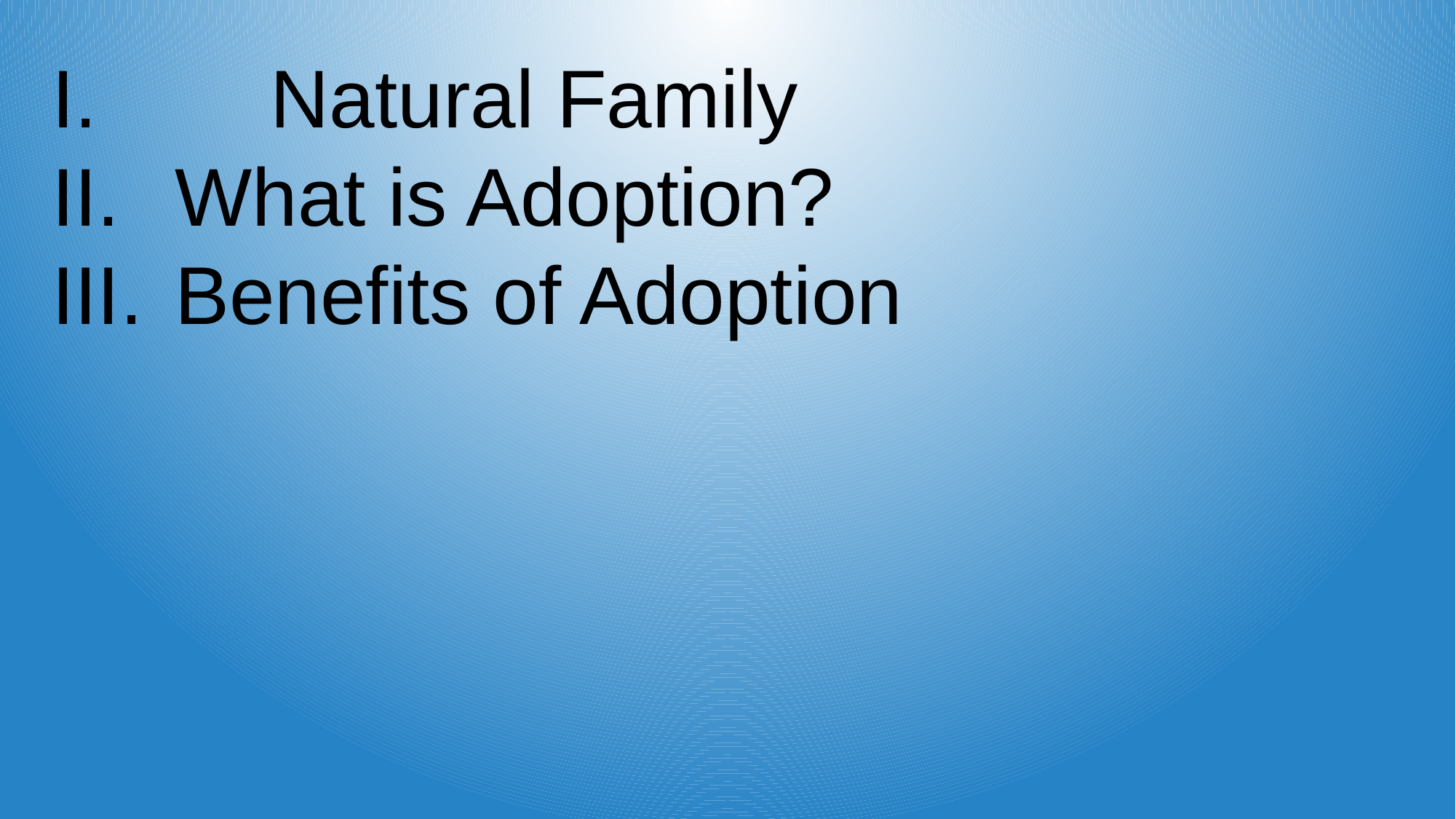

I.		Natural Family
What is Adoption?
Benefits of Adoption